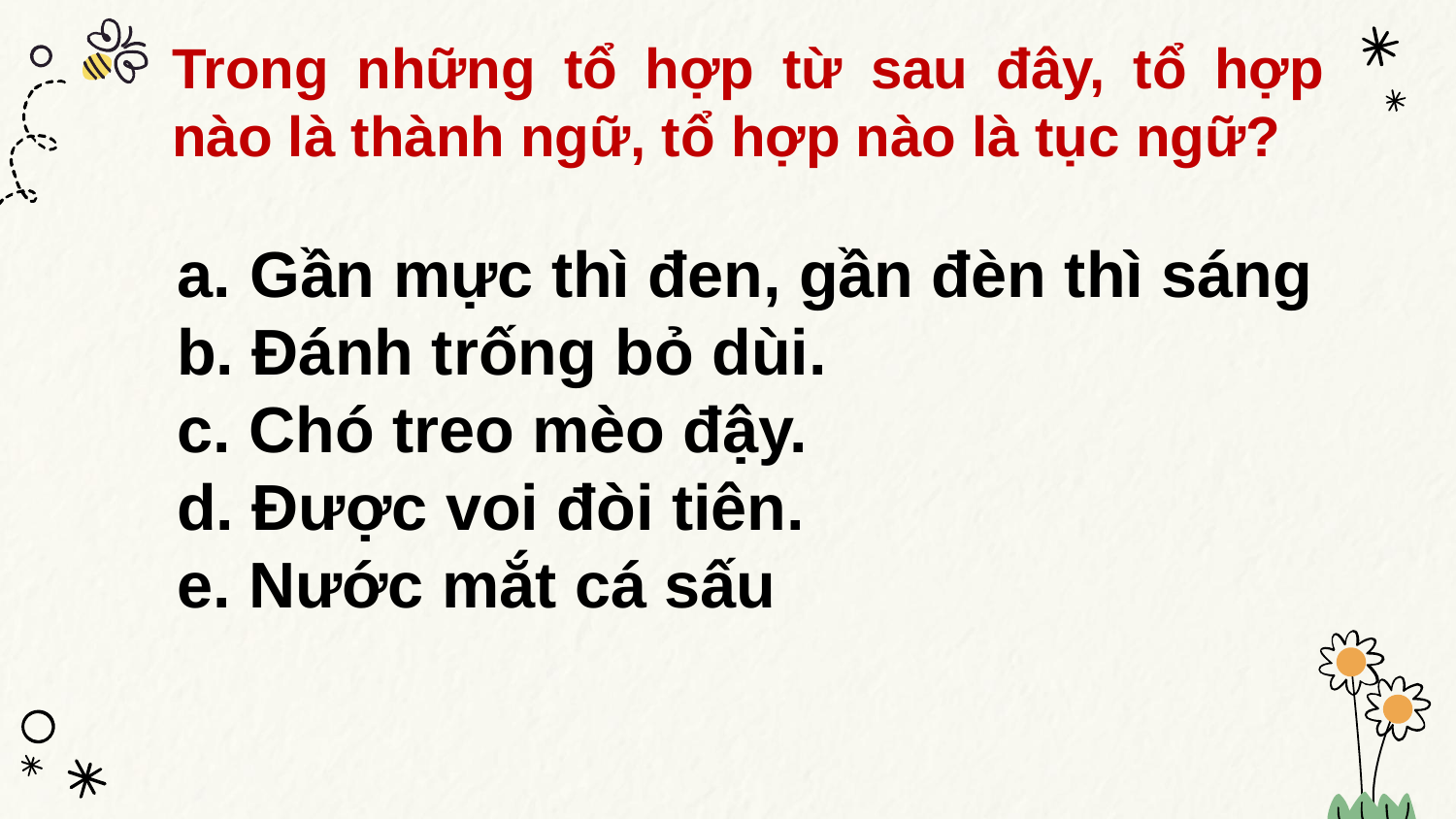

Trong những tổ hợp từ sau đây, tổ hợp nào là thành ngữ, tổ hợp nào là tục ngữ?
 Gần mực thì đen, gần đèn thì sáng
b. Đánh trống bỏ dùi.
c. Chó treo mèo đậy.
d. Được voi đòi tiên.
e. Nước mắt cá sấu